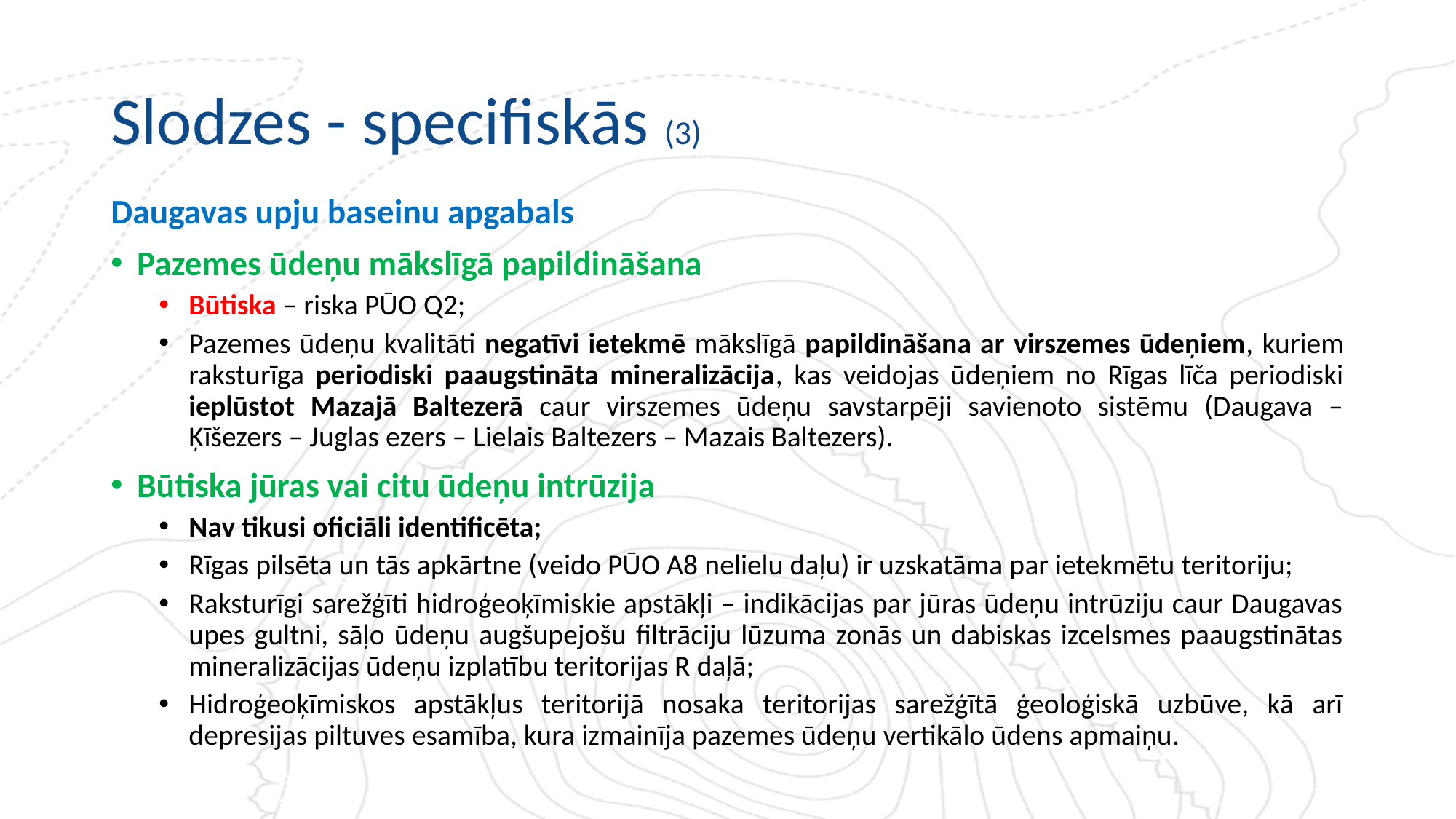

# Slodzes - specifiskās (3)
Daugavas upju baseinu apgabals
Pazemes ūdeņu mākslīgā papildināšana
Būtiska – riska PŪO Q2;
Pazemes ūdeņu kvalitāti negatīvi ietekmē mākslīgā papildināšana ar virszemes ūdeņiem, kuriem raksturīga periodiski paaugstināta mineralizācija, kas veidojas ūdeņiem no Rīgas līča periodiski ieplūstot Mazajā Baltezerā caur virszemes ūdeņu savstarpēji savienoto sistēmu (Daugava – Ķīšezers – Juglas ezers – Lielais Baltezers – Mazais Baltezers).
Būtiska jūras vai citu ūdeņu intrūzija
Nav tikusi oficiāli identificēta;
Rīgas pilsēta un tās apkārtne (veido PŪO A8 nelielu daļu) ir uzskatāma par ietekmētu teritoriju;
Raksturīgi sarežģīti hidroģeoķīmiskie apstākļi – indikācijas par jūras ūdeņu intrūziju caur Daugavas upes gultni, sāļo ūdeņu augšupejošu filtrāciju lūzuma zonās un dabiskas izcelsmes paaugstinātas mineralizācijas ūdeņu izplatību teritorijas R daļā;
Hidroģeoķīmiskos apstākļus teritorijā nosaka teritorijas sarežģītā ģeoloģiskā uzbūve, kā arī depresijas piltuves esamība, kura izmainīja pazemes ūdeņu vertikālo ūdens apmaiņu.